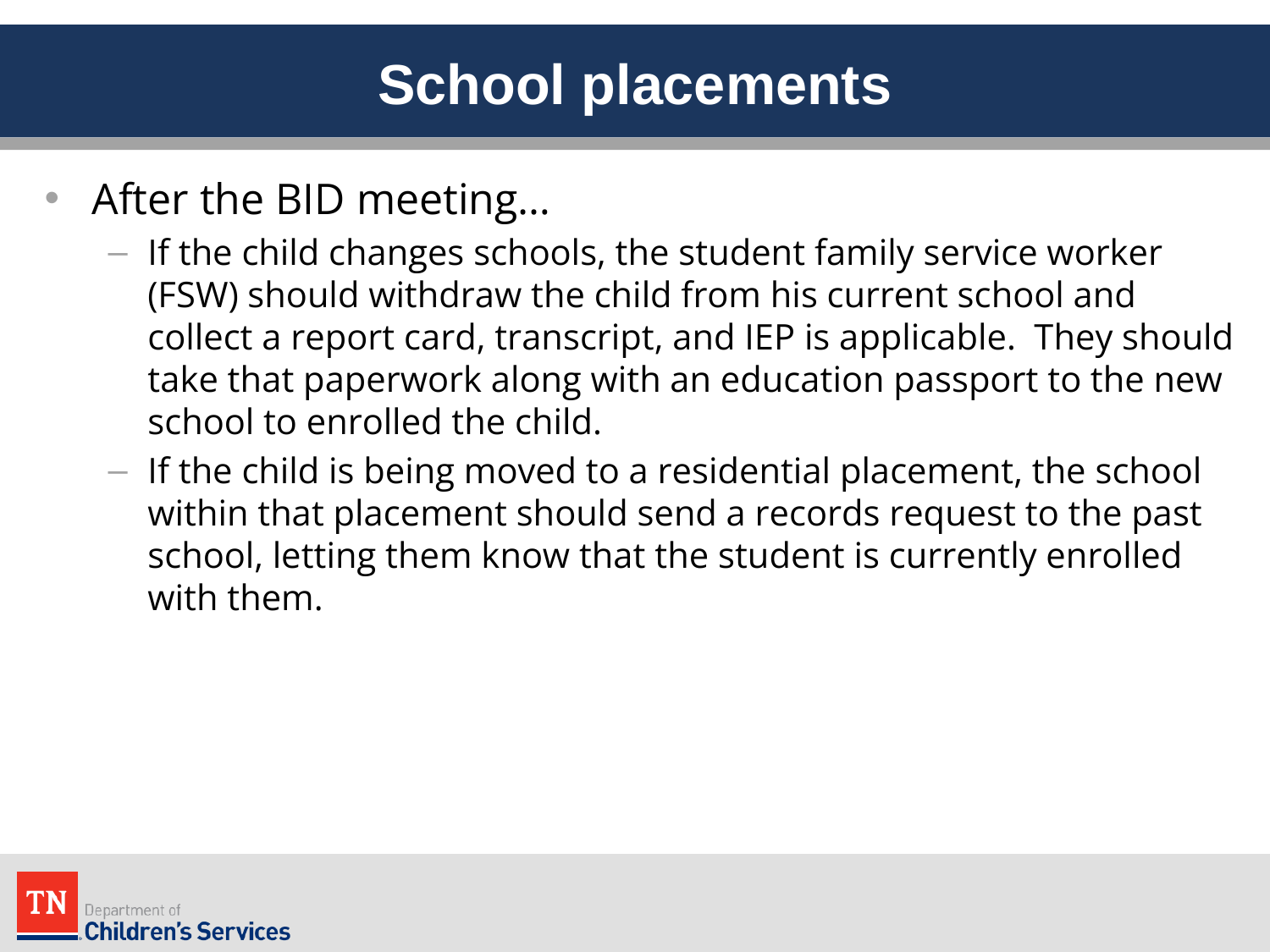

# School placements
After the BID meeting…
If the child changes schools, the student family service worker (FSW) should withdraw the child from his current school and collect a report card, transcript, and IEP is applicable.  They should take that paperwork along with an education passport to the new school to enrolled the child.
If the child is being moved to a residential placement, the school within that placement should send a records request to the past school, letting them know that the student is currently enrolled with them.